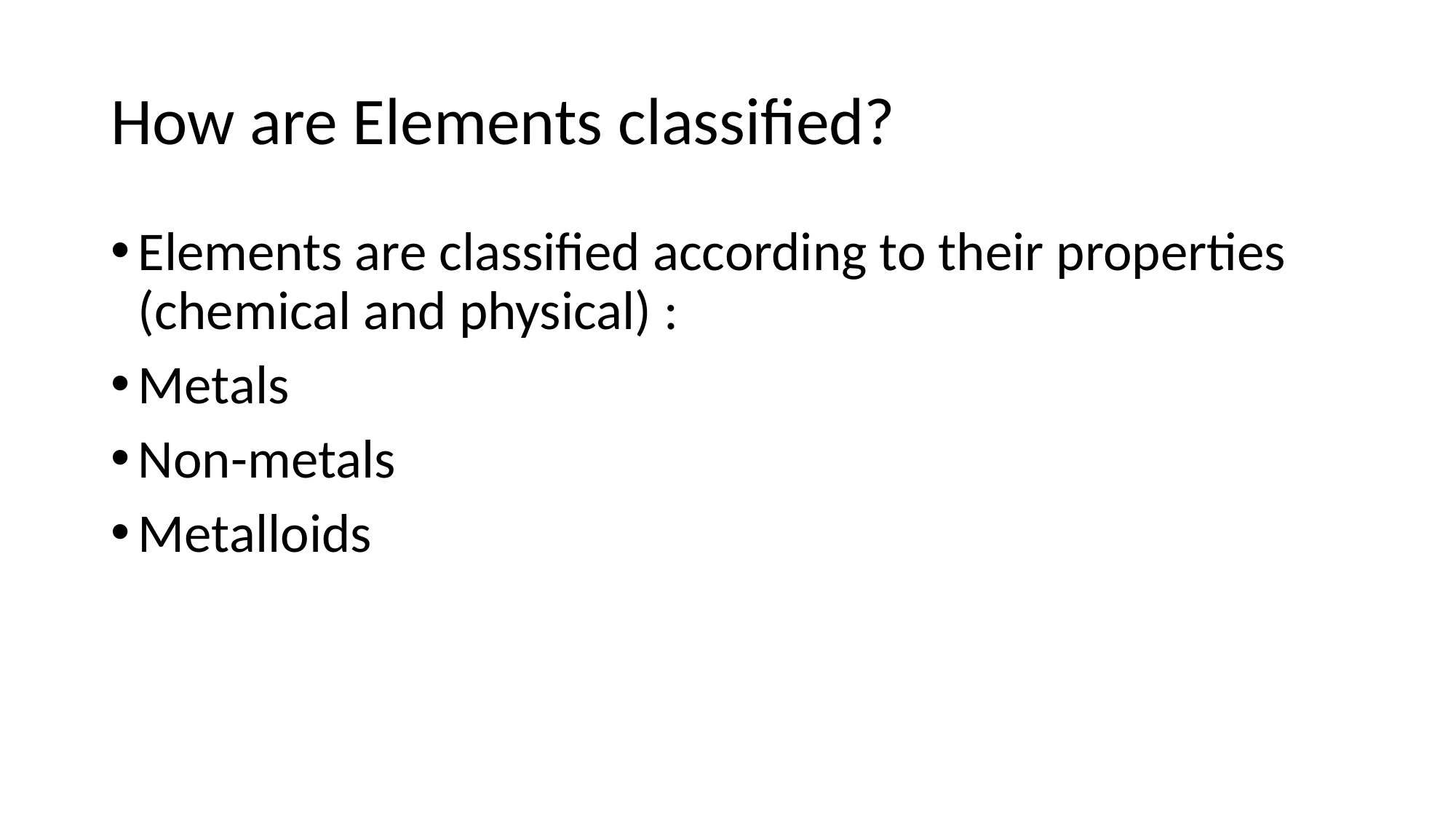

# How are Elements classified?
Elements are classified according to their properties (chemical and physical) :
Metals
Non-metals
Metalloids